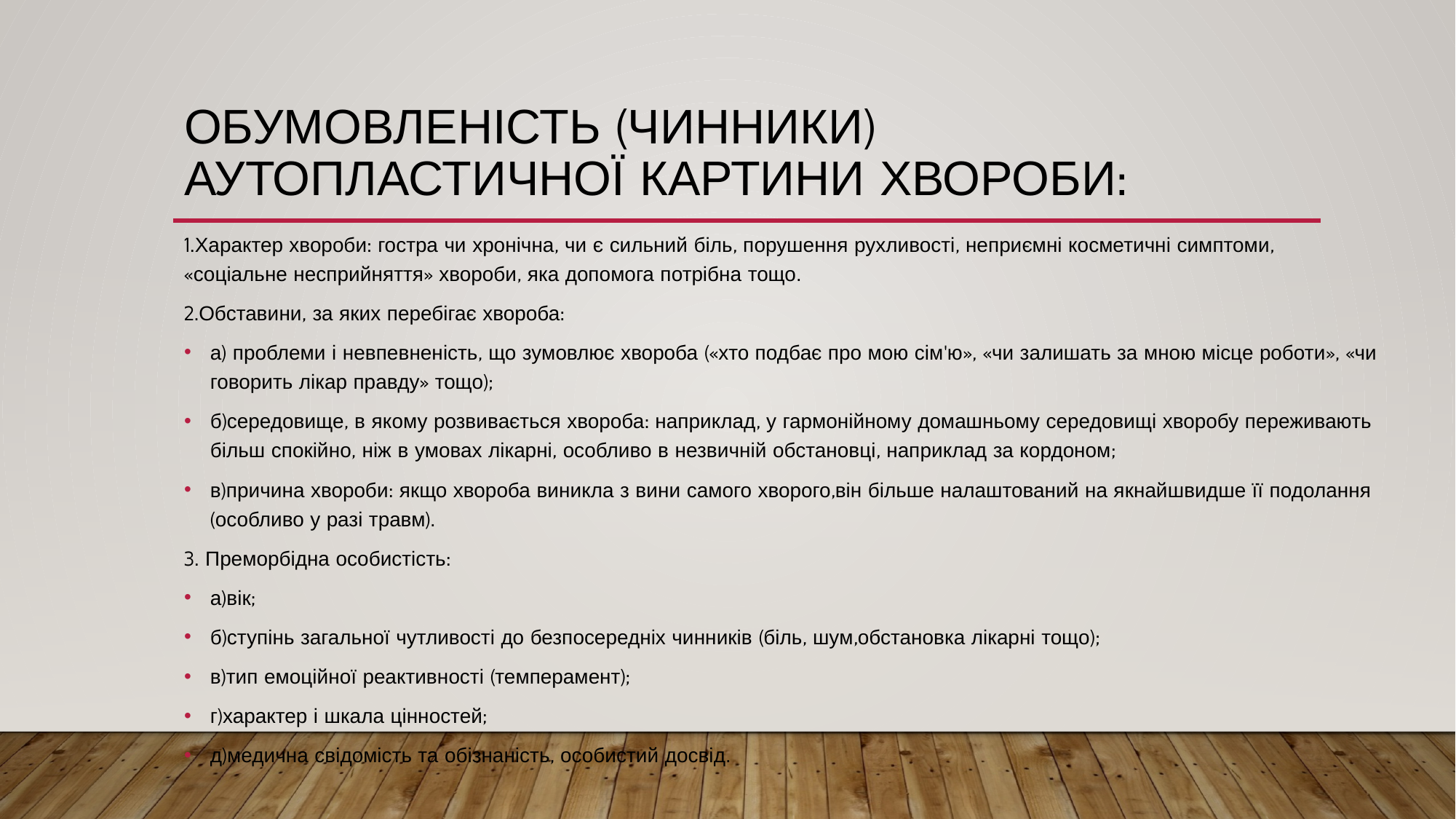

# Обумовленість (чинники) аутопластичної картини хвороби:
1.Характер хвороби: гостра чи хронічна, чи є сильний біль, порушення рухливості, неприємні косметичні симптоми, «соціальне несприйняття» хвороби, яка допомога потрібна тощо.
2.Обставини, за яких перебігає хвороба:
а) проблеми і невпевненість, що зумовлює хвороба («хто подбає про мою сім'ю», «чи залишать за мною місце роботи», «чи говорить лікар правду» тощо);
б)середовище, в якому розвивається хвороба: наприклад, у гармонійному домашньому середовищі хворобу переживають більш спокійно, ніж в умовах лікарні, особливо в незвичній обстановці, наприклад за кордоном;
в)причина хвороби: якщо хвороба виникла з вини самого хворого,він більше налаштований на якнайшвидше її подолання (особливо у разі травм).
3. Преморбідна особистість:
а)вік;
б)ступінь загальної чутливості до безпосередніх чинників (біль, шум,обстановка лікарні тощо);
в)тип емоційної реактивності (темперамент);
г)характер і шкала цінностей;
д)медична свідомість та обізнаність, особистий досвід.